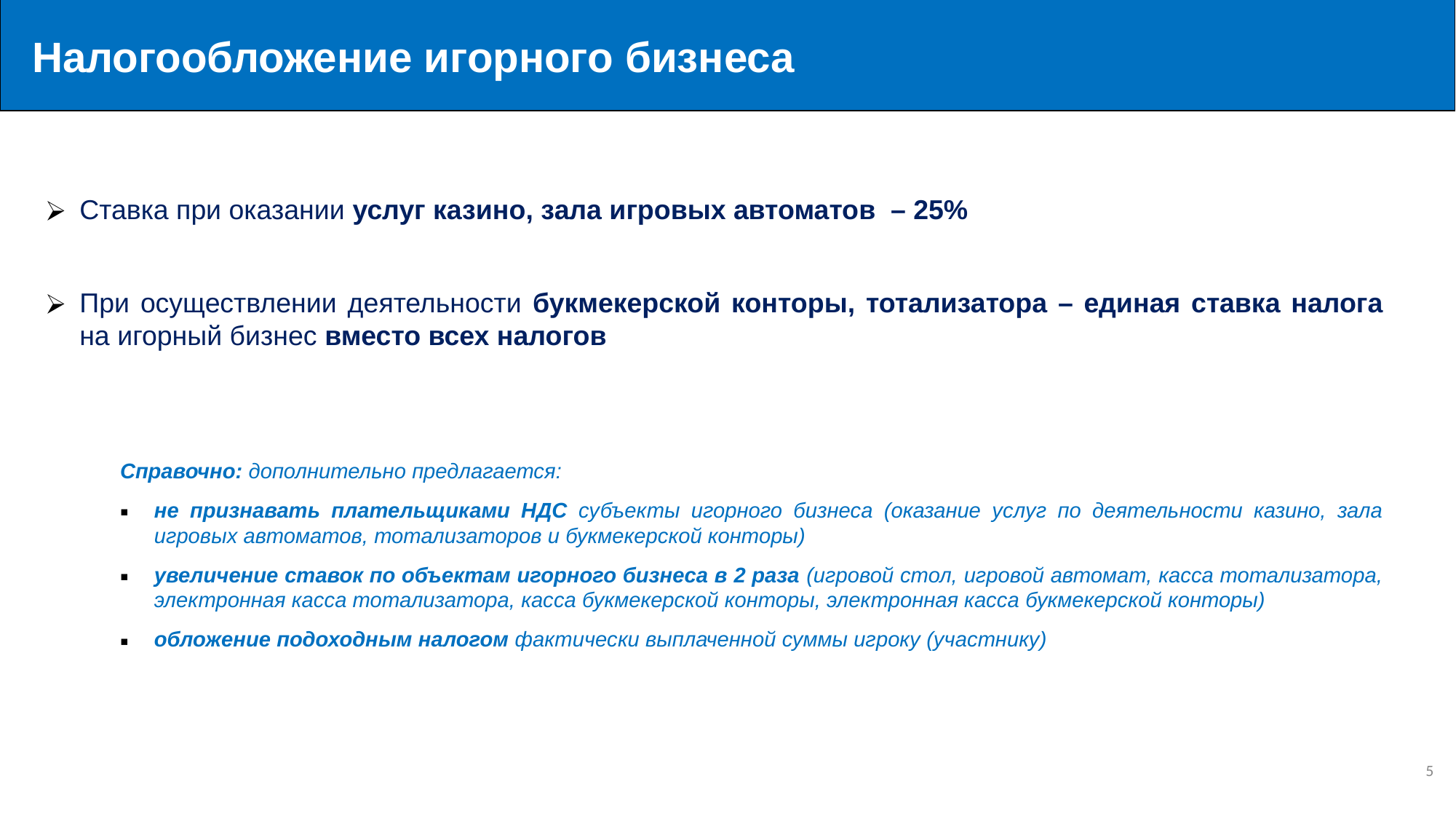

Налогообложение игорного бизнеса
Ставка при оказании услуг казино, зала игровых автоматов  – 25%

При осуществлении деятельности букмекерской конторы, тотализатора – единая ставка налога на игорный бизнес вместо всех налогов

Справочно: дополнительно предлагается:
не признавать плательщиками НДС субъекты игорного бизнеса (оказание услуг по деятельности казино, зала игровых автоматов, тотализаторов и букмекерской конторы)
увеличение ставок по объектам игорного бизнеса в 2 раза (игровой стол, игровой автомат, касса тотализатора, электронная касса тотализатора, касса букмекерской конторы, электронная касса букмекерской конторы)
обложение подоходным налогом фактически выплаченной суммы игроку (участнику)

5